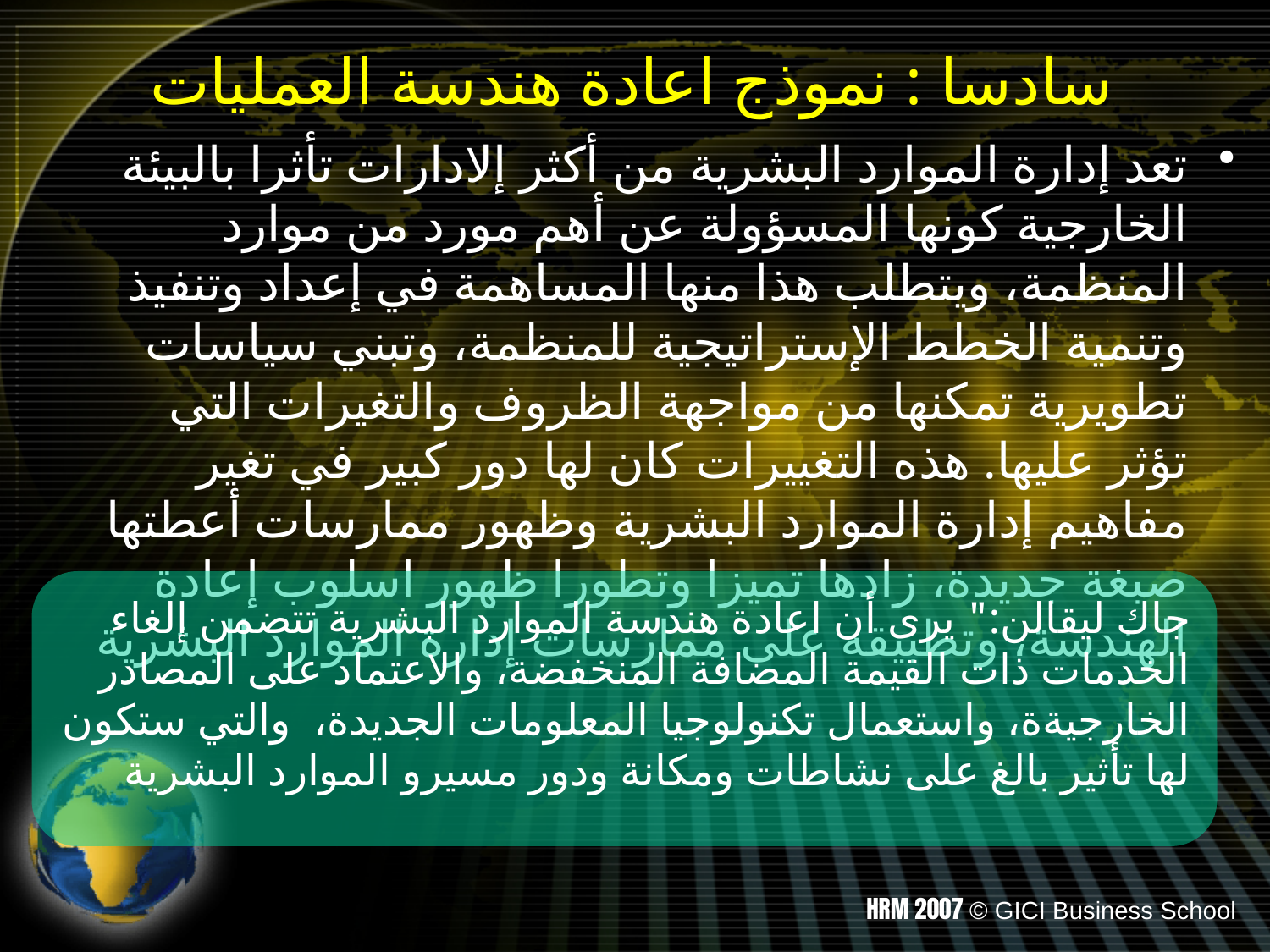

# سادسا : نموذج اعادة هندسة العمليات
تعد إدارة الموارد البشرية من أكثر إلادارات تأثرا بالبيئة الخارجية كونها المسؤولة عن أهم مورد من موارد المنظمة، ويتطلب هذا منها المساهمة في إعداد وتنفيذ وتنمية الخطط الإستراتيجية للمنظمة، وتبني سياسات تطويرية تمكنها من مواجهة الظروف والتغيرات التي تؤثر عليها. هذه التغييرات كان لها دور كبير في تغير مفاهيم إدارة الموارد البشرية وظهور ممارسات أعطتها صبغة جديدة، زادها تميزا وتطورا ظهور اسلوب إعادة الهندسة، وتطبيقه على ممارسات إدارة الموارد البشرية
جاك ليقالن:" يرى أن اعادة هندسة الموارد البشرية تتضمن إلغاء الخدمات ذات القيمة المضافة المنخفضة، والاعتماد على المصادر الخارجيةة، واستعمال تكنولوجيا المعلومات الجديدة،  والتي ستكون لها تأثير بالغ على نشاطات ومكانة ودور مسيرو الموارد البشرية